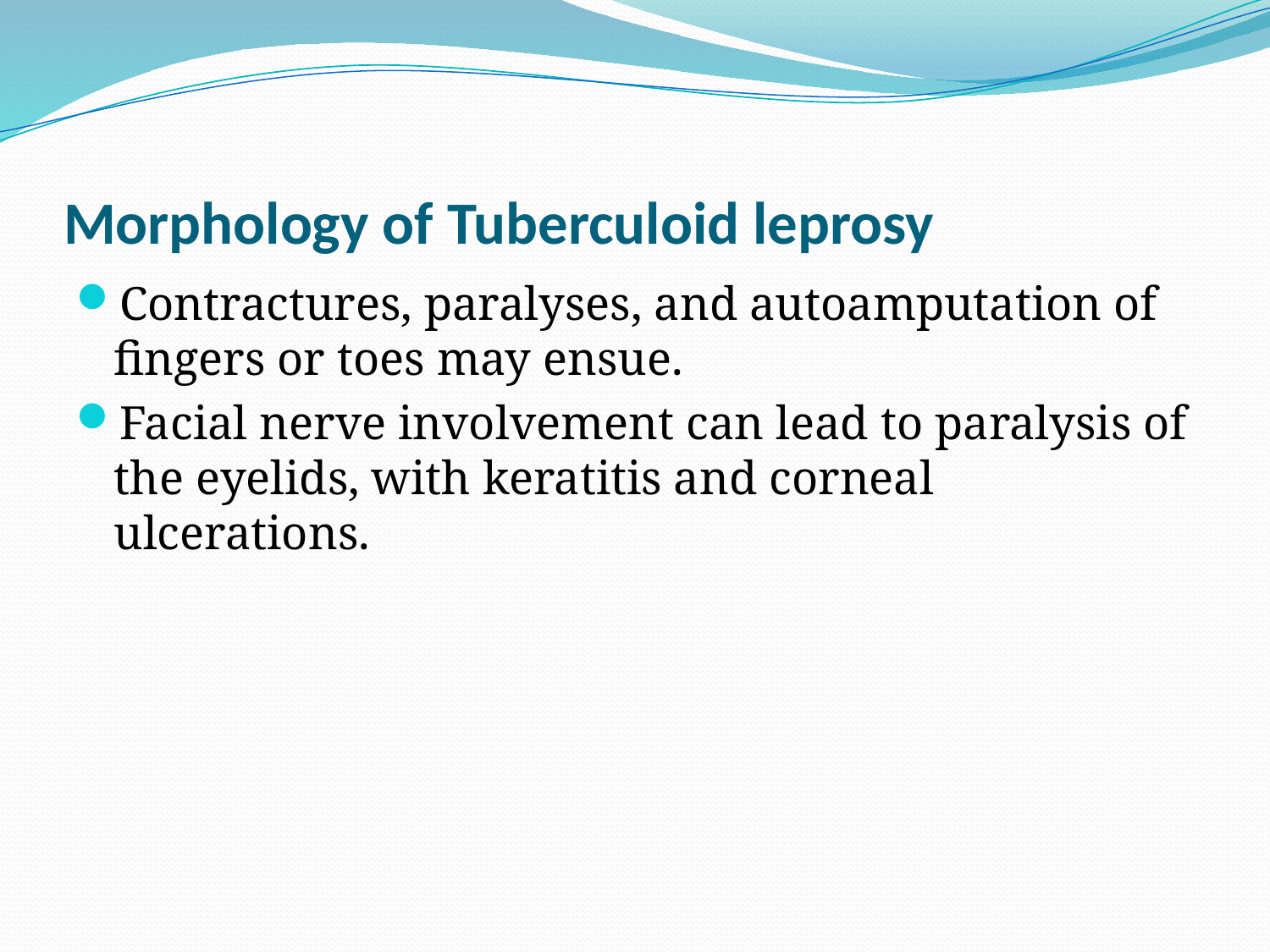

# Morphology of Tuberculoid leprosy
Contractures, paralyses, and autoamputation of fingers or toes may ensue.
Facial nerve involvement can lead to paralysis of the eyelids, with keratitis and corneal ulcerations.